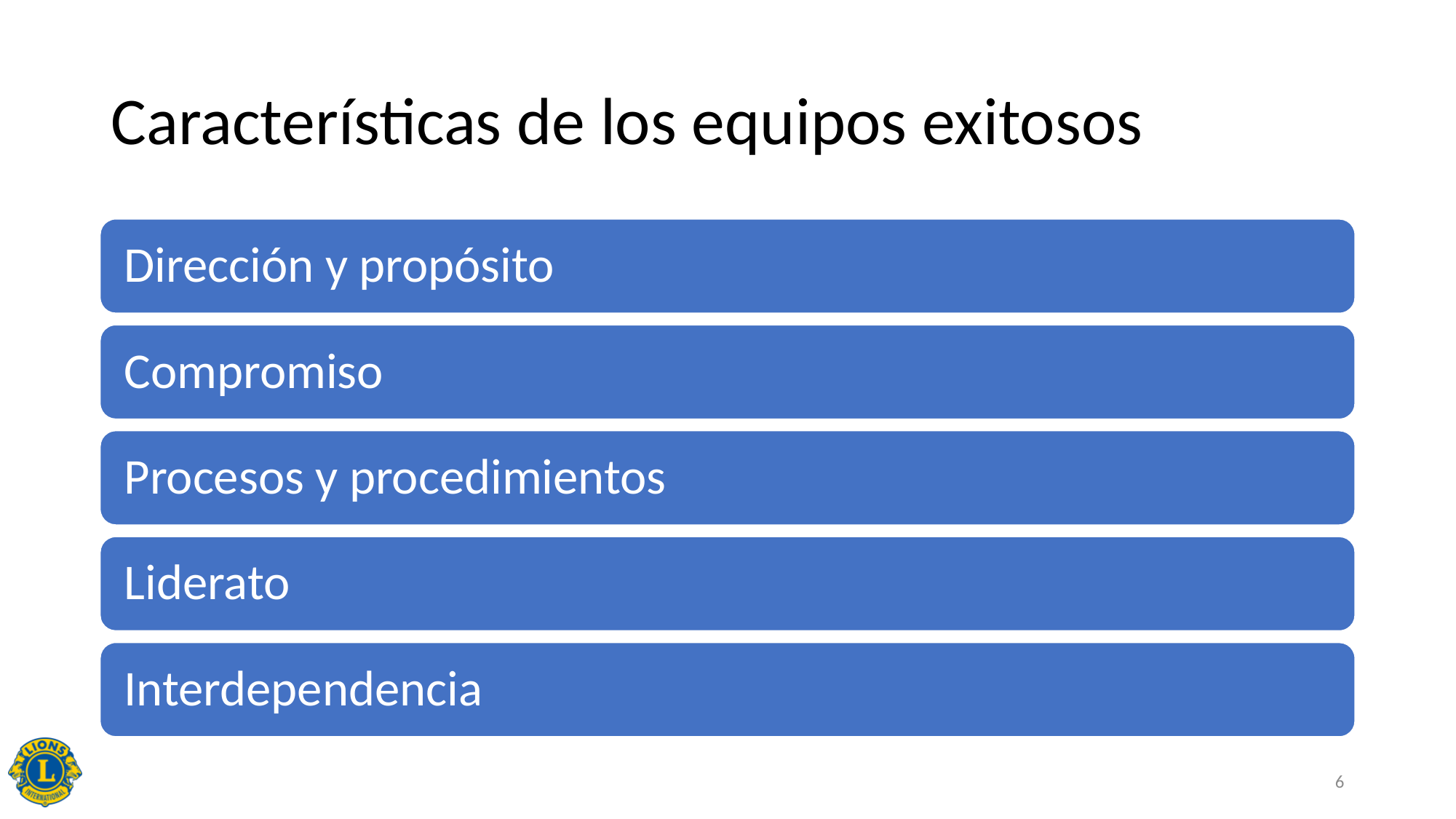

# Características de los equipos exitosos
Dirección y propósito
Compromiso
Procesos y procedimientos
Liderato
Interdependencia
6